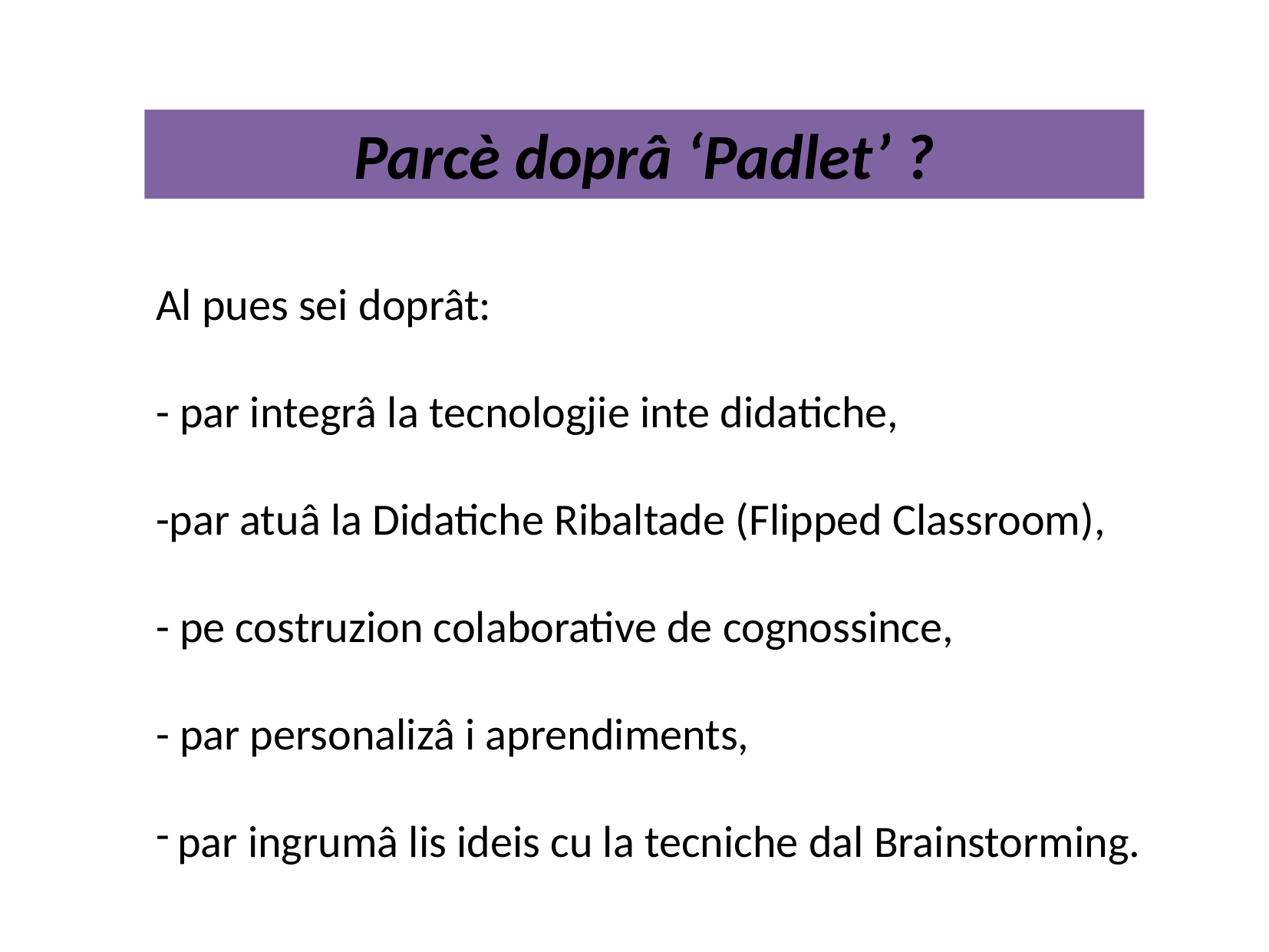

Parcè doprâ ‘Padlet’ ?
Al pues sei doprât:
- par integrâ la tecnologjie inte didatiche,
-par atuâ la Didatiche Ribaltade (Flipped Classroom),
- pe costruzion colaborative de cognossince,
- par personalizâ i aprendiments,
par ingrumâ lis ideis cu la tecniche dal Brainstorming.